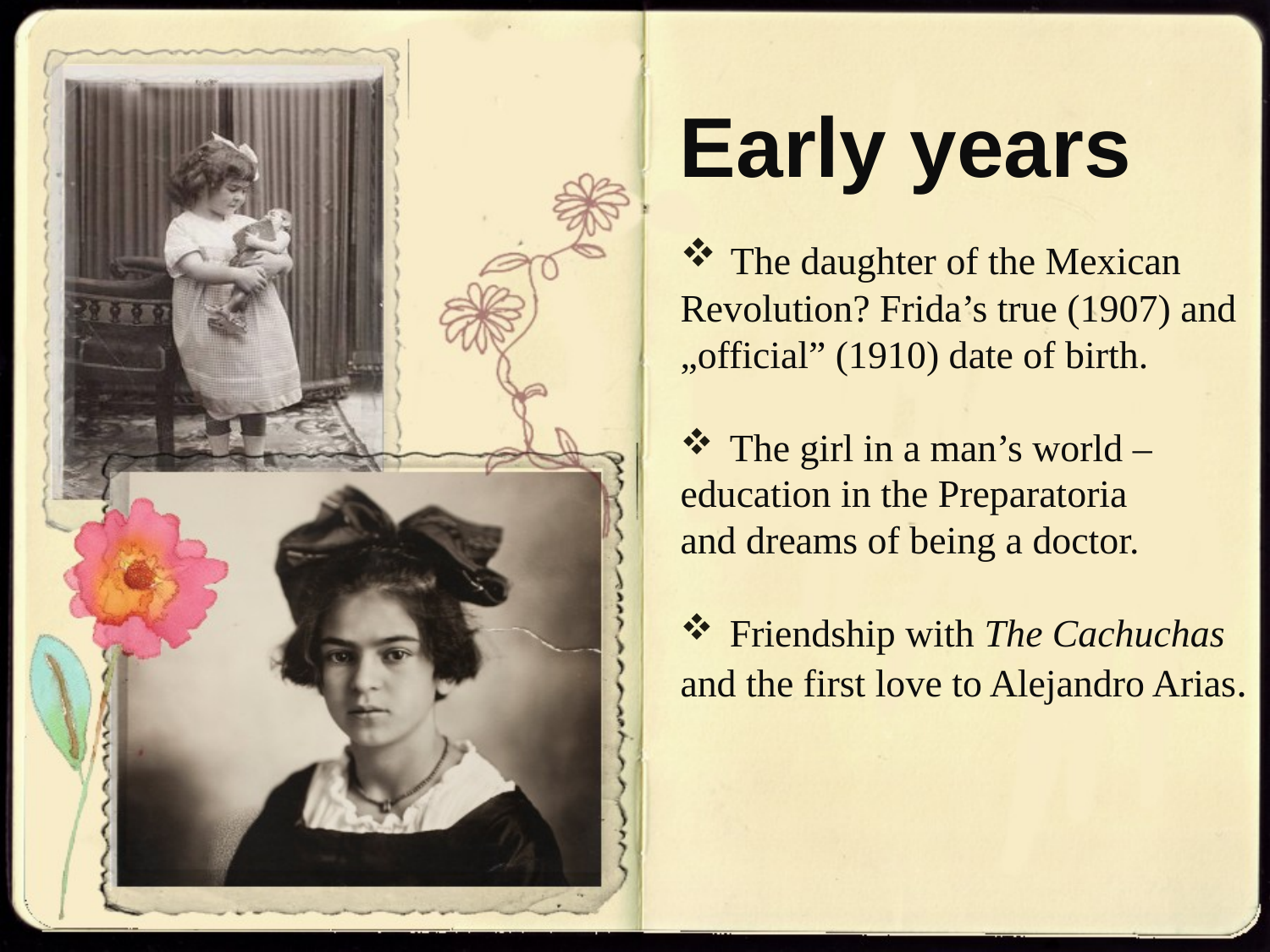

Early years

 The daughter of the Mexican
Revolution? Frida’s true (1907) and
„official” (1910) date of birth.

 The girl in a man’s world –
education in the Preparatoria
and dreams of being a doctor.

 Friendship with The Cachuchas
and the first love to Alejandro Arias.